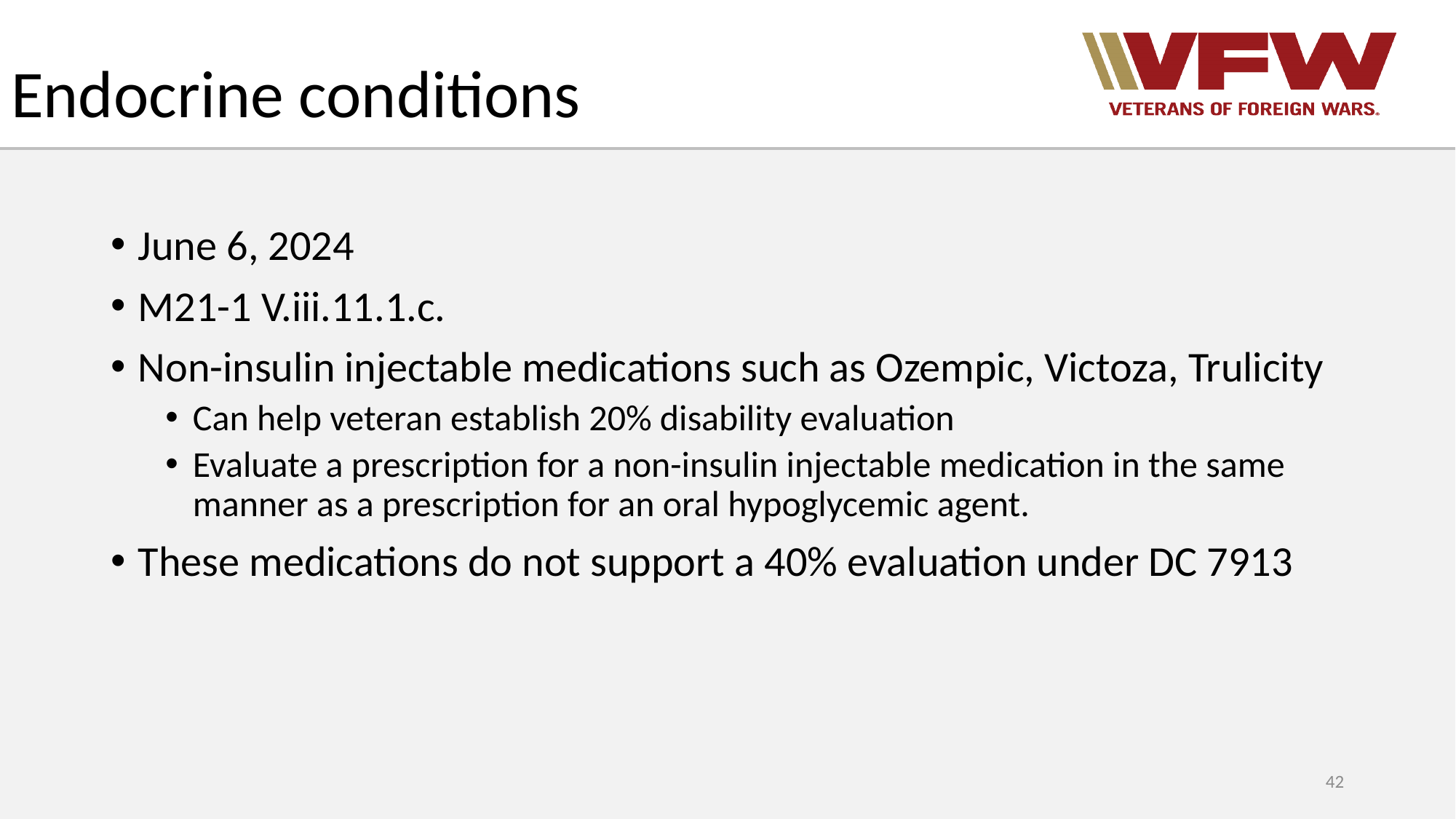

# Endocrine conditions
June 6, 2024
M21-1 V.iii.11.1.c.
Non-insulin injectable medications such as Ozempic, Victoza, Trulicity
Can help veteran establish 20% disability evaluation
Evaluate a prescription for a non-insulin injectable medication in the same manner as a prescription for an oral hypoglycemic agent.
These medications do not support a 40% evaluation under DC 7913
42